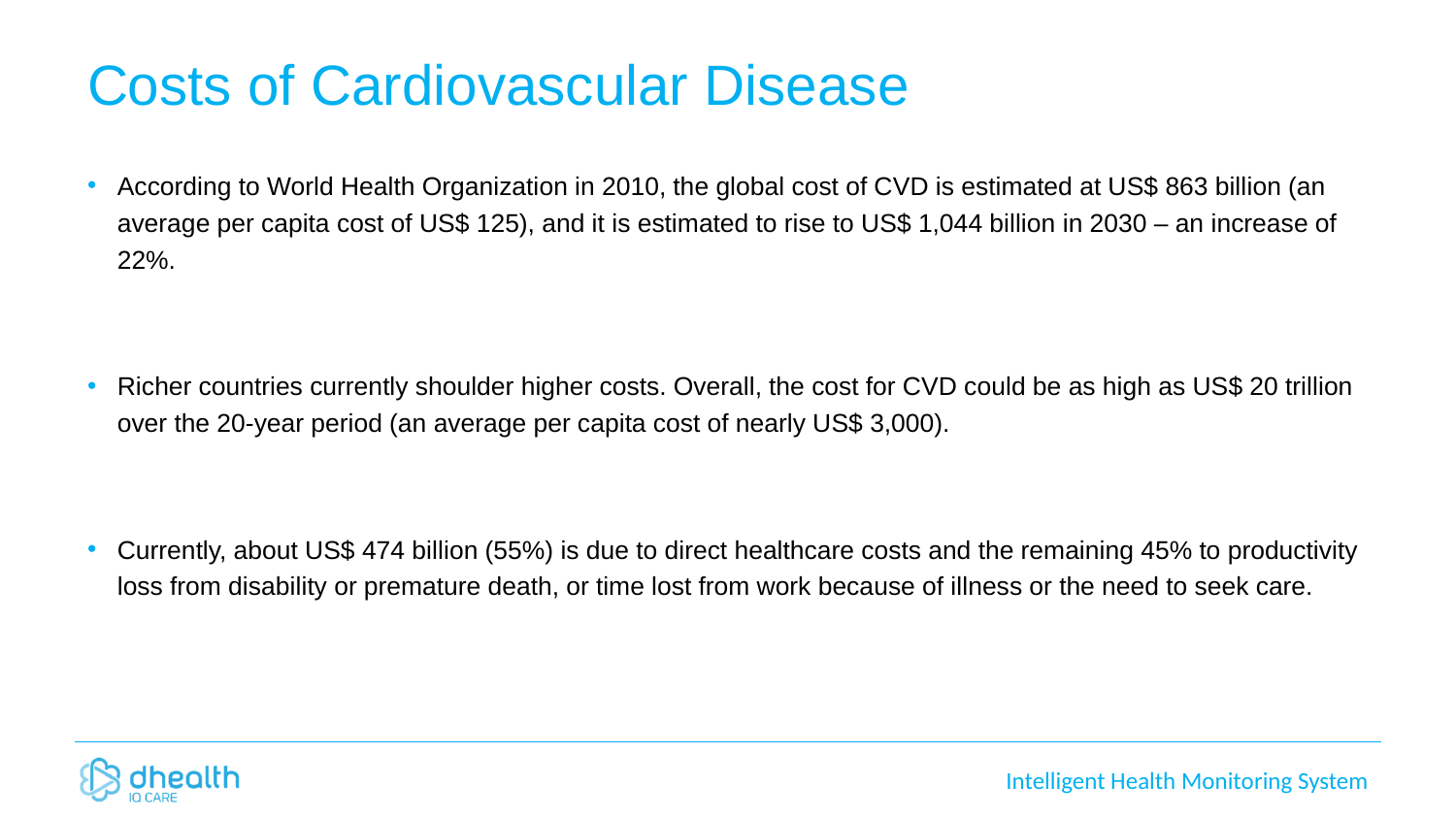

# Costs of Cardiovascular Disease
According to World Health Organization in 2010, the global cost of CVD is estimated at US$ 863 billion (an average per capita cost of US$ 125), and it is estimated to rise to US$ 1,044 billion in 2030 – an increase of 22%.

Richer countries currently shoulder higher costs. Overall, the cost for CVD could be as high as US$ 20 trillion over the 20-year period (an average per capita cost of nearly US$ 3,000).

Currently, about US$ 474 billion (55%) is due to direct healthcare costs and the remaining 45% to productivity loss from disability or premature death, or time lost from work because of illness or the need to seek care.